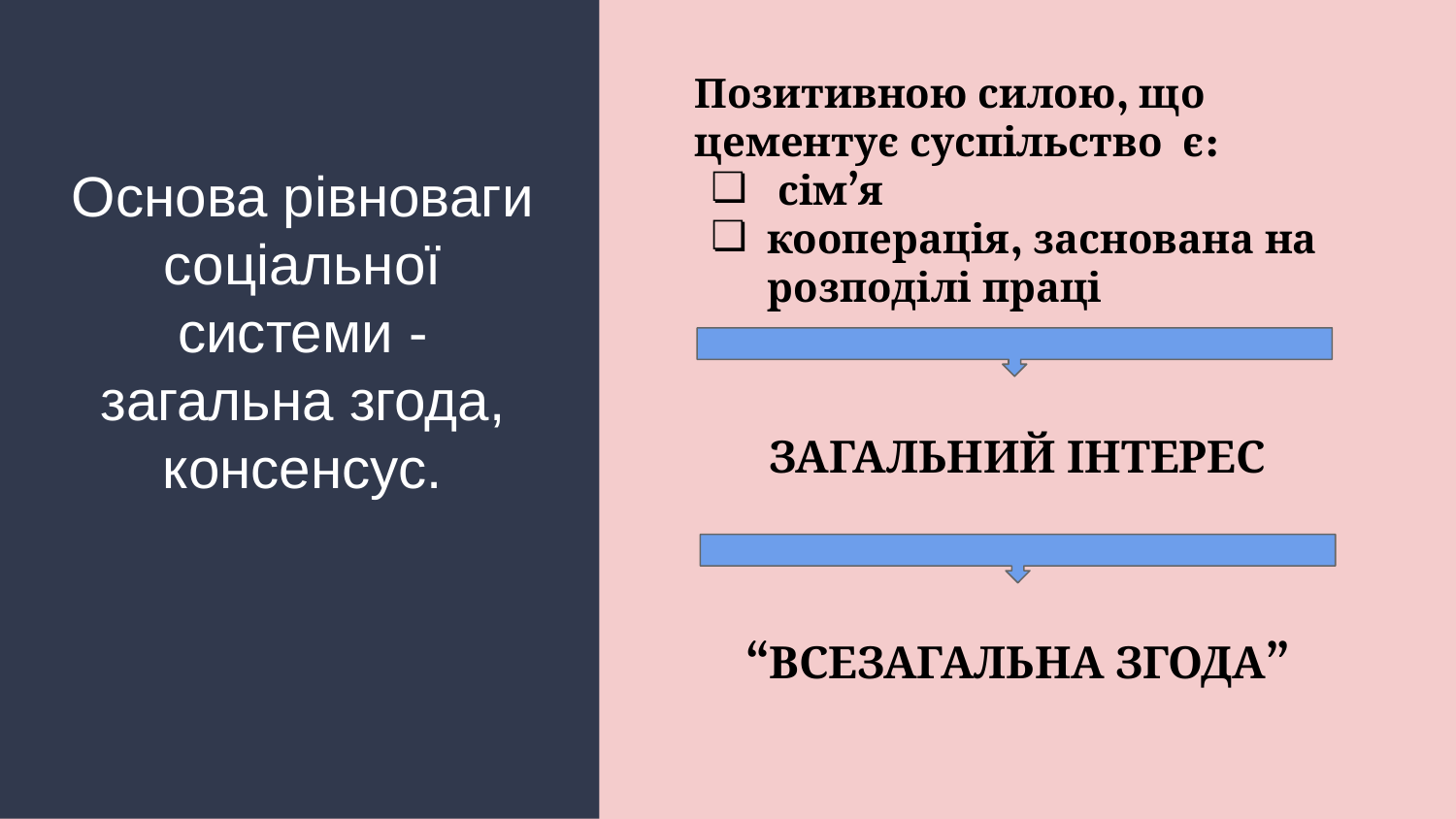

Позитивною силою, що цементує суспільство  є:
 сім’я
кооперація, заснована на розподілі праці
# Основа рівноваги соціальної системи - загальна згода, консенсус.

ЗАГАЛЬНИЙ ІНТЕРЕС

“ВСЕЗАГАЛЬНА ЗГОДА”